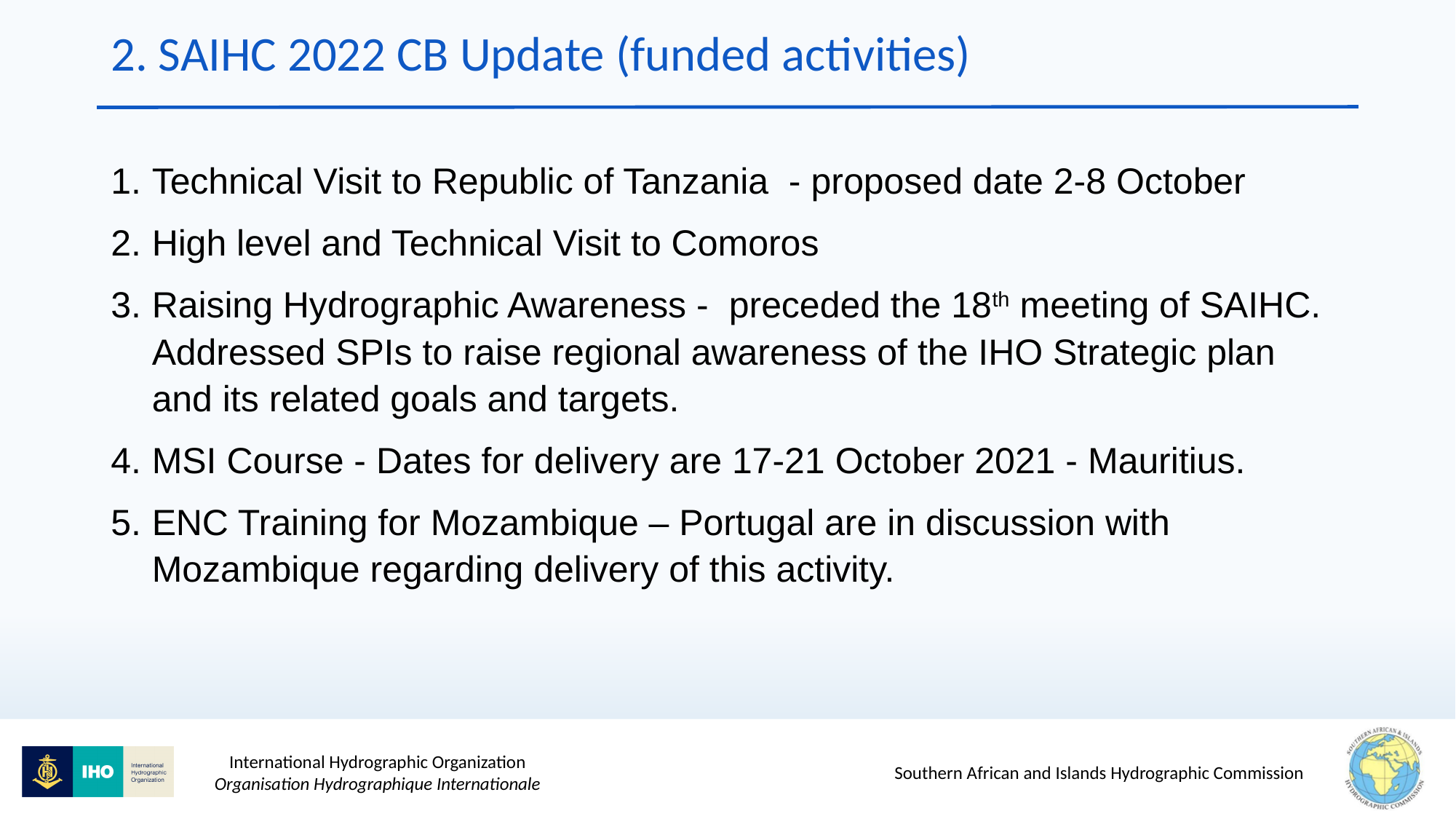

# 2. SAIHC 2022 CB Update (funded activities)
Technical Visit to Republic of Tanzania  - proposed date 2-8 October
High level and Technical Visit to Comoros
Raising Hydrographic Awareness -  preceded the 18th meeting of SAIHC. Addressed SPIs to raise regional awareness of the IHO Strategic plan and its related goals and targets.
MSI Course - Dates for delivery are 17-21 October 2021 - Mauritius.
ENC Training for Mozambique – Portugal are in discussion with Mozambique regarding delivery of this activity.